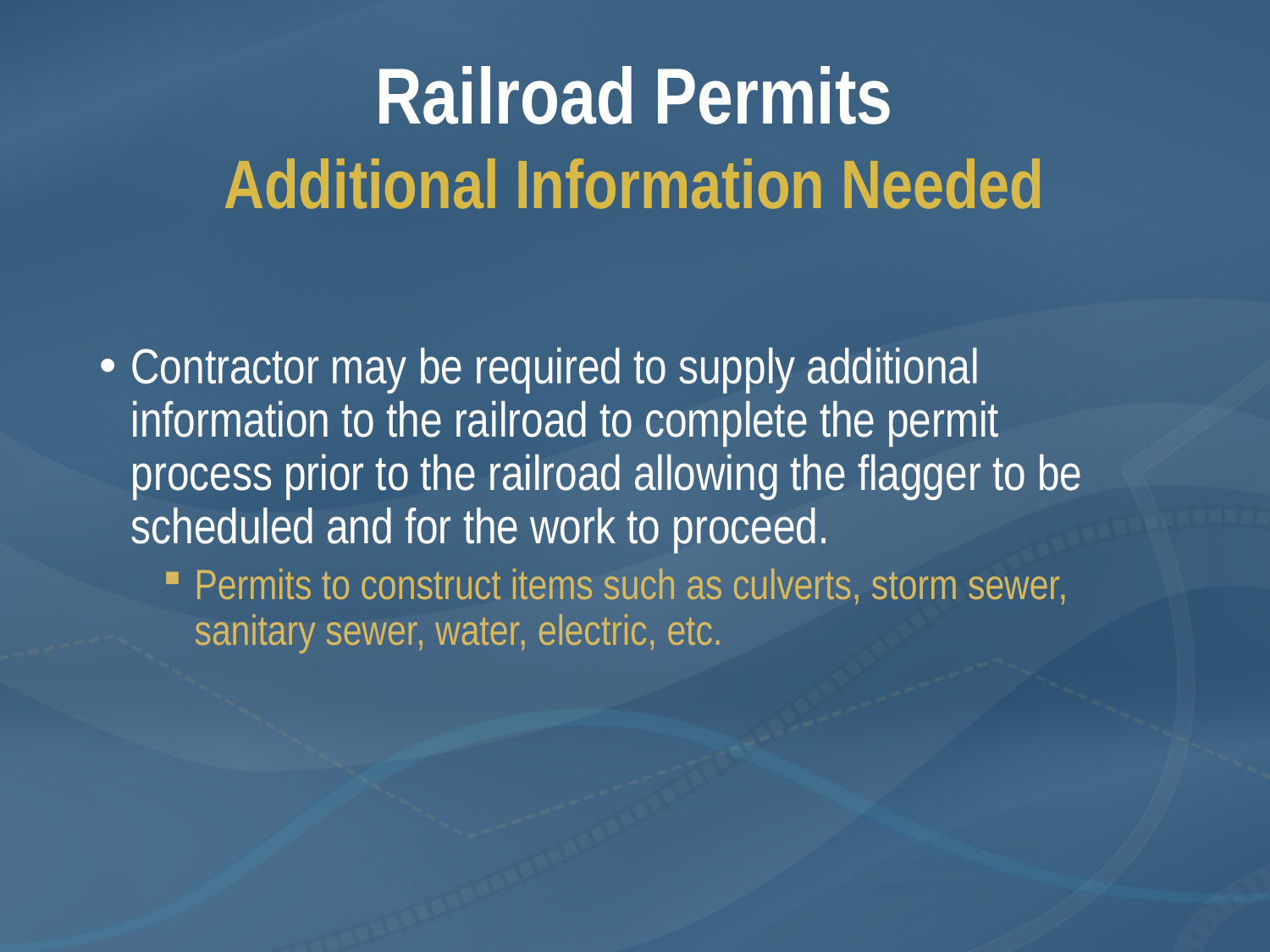

# Railroad Permits
Additional Information Needed
Contractor may be required to supply additional information to the railroad to complete the permit process prior to the railroad allowing the flagger to be scheduled and for the work to proceed.
Permits to construct items such as culverts, storm sewer, sanitary sewer, water, electric, etc.